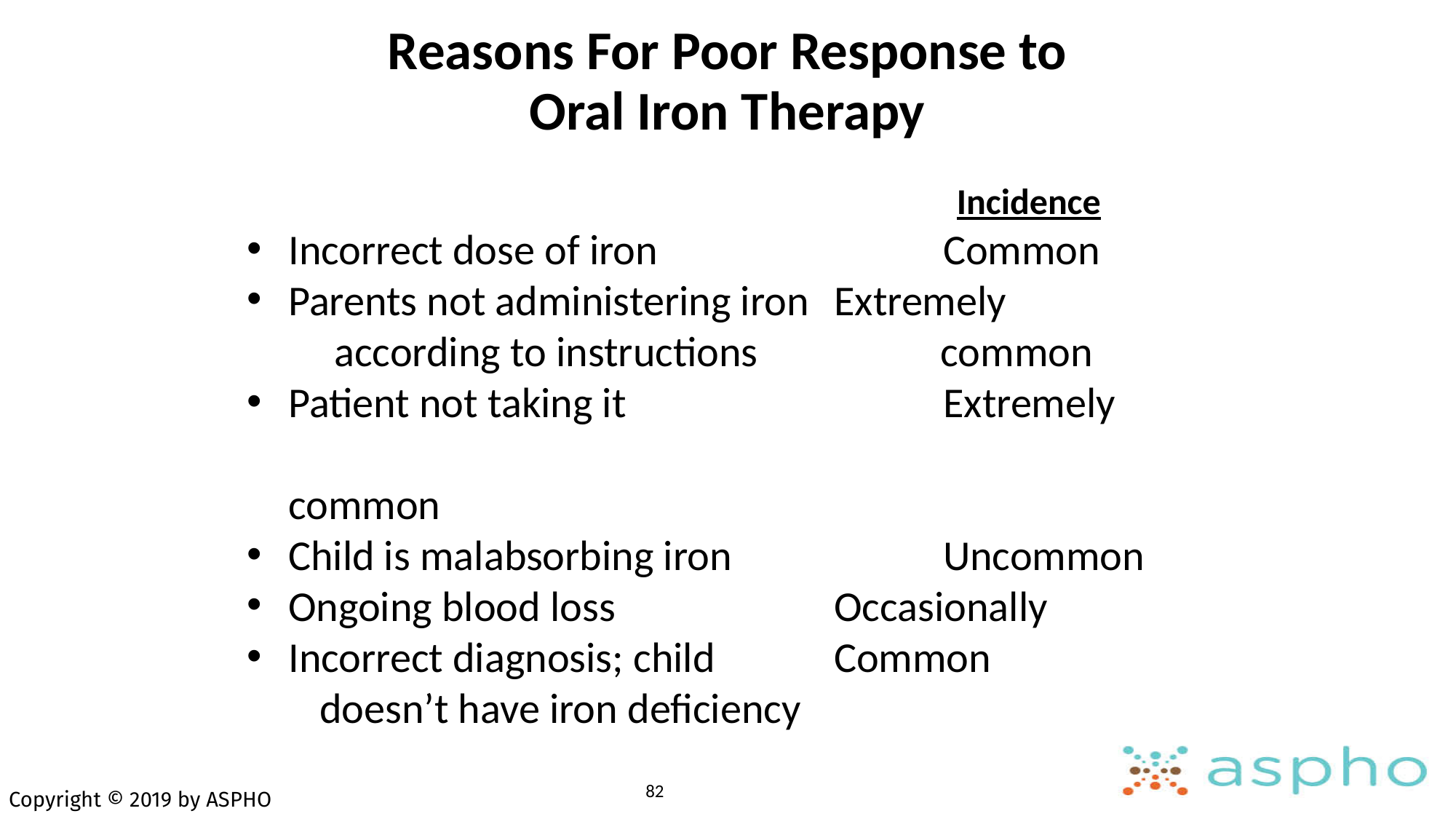

# Reasons For Poor Response to Oral Iron Therapy
						Incidence
Incorrect dose of iron 			Common
Parents not administering iron	Extremely
         according to instructions 	  	    common
Patient not taking it			Extremely 								    common
Child is malabsorbing iron		Uncommon
Ongoing blood loss			Occasionally
Incorrect diagnosis; child		Common
   doesn’t have iron deficiency
82
Copyright © 2019 by ASPHO